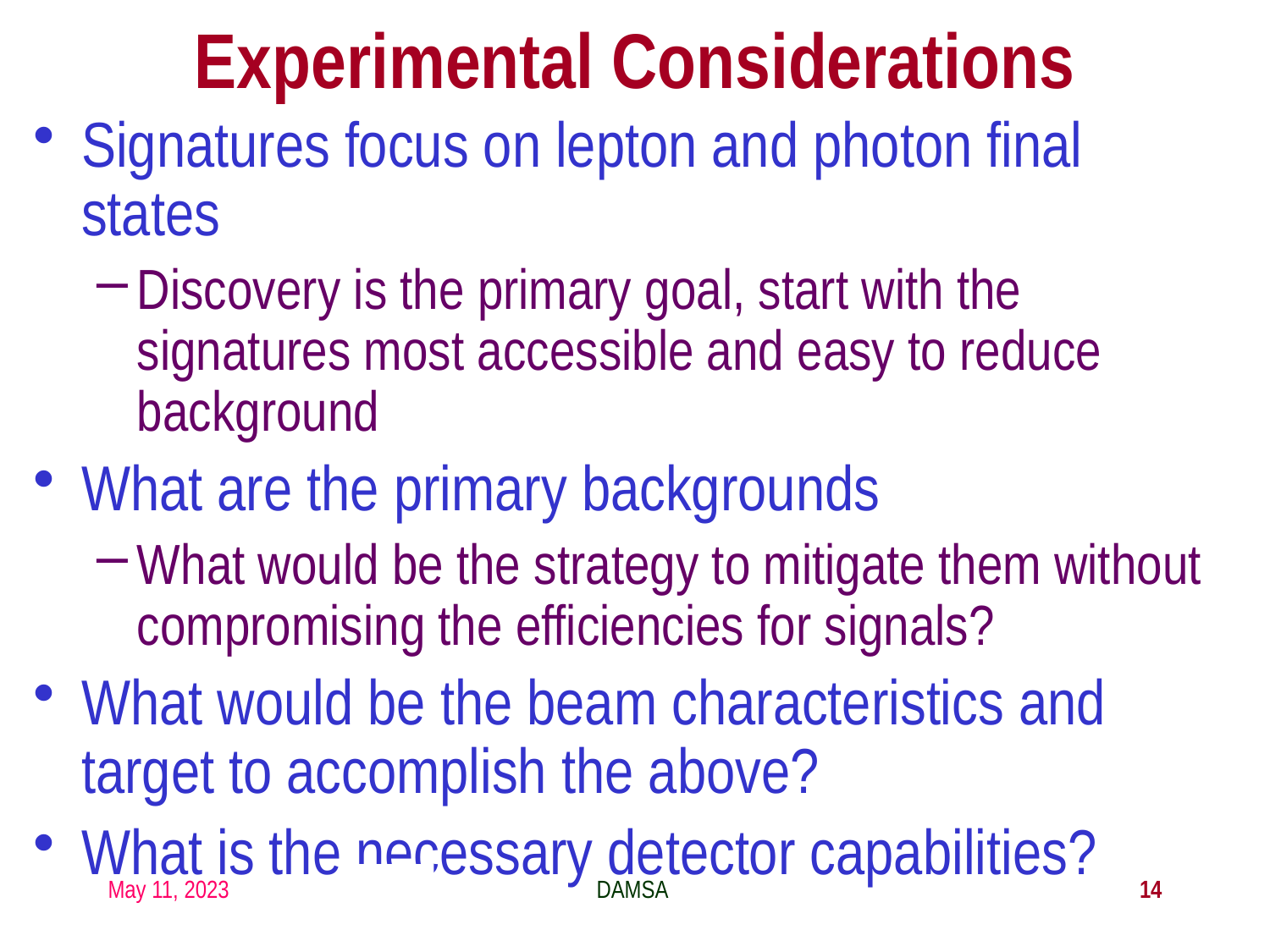

# Experimental Considerations
Signatures focus on lepton and photon final states
Discovery is the primary goal, start with the signatures most accessible and easy to reduce background
What are the primary backgrounds
What would be the strategy to mitigate them without compromising the efficiencies for signals?
What would be the beam characteristics and target to accomplish the above?
What is the necessary detector capabilities?

May 11, 2023
DAMSA
14